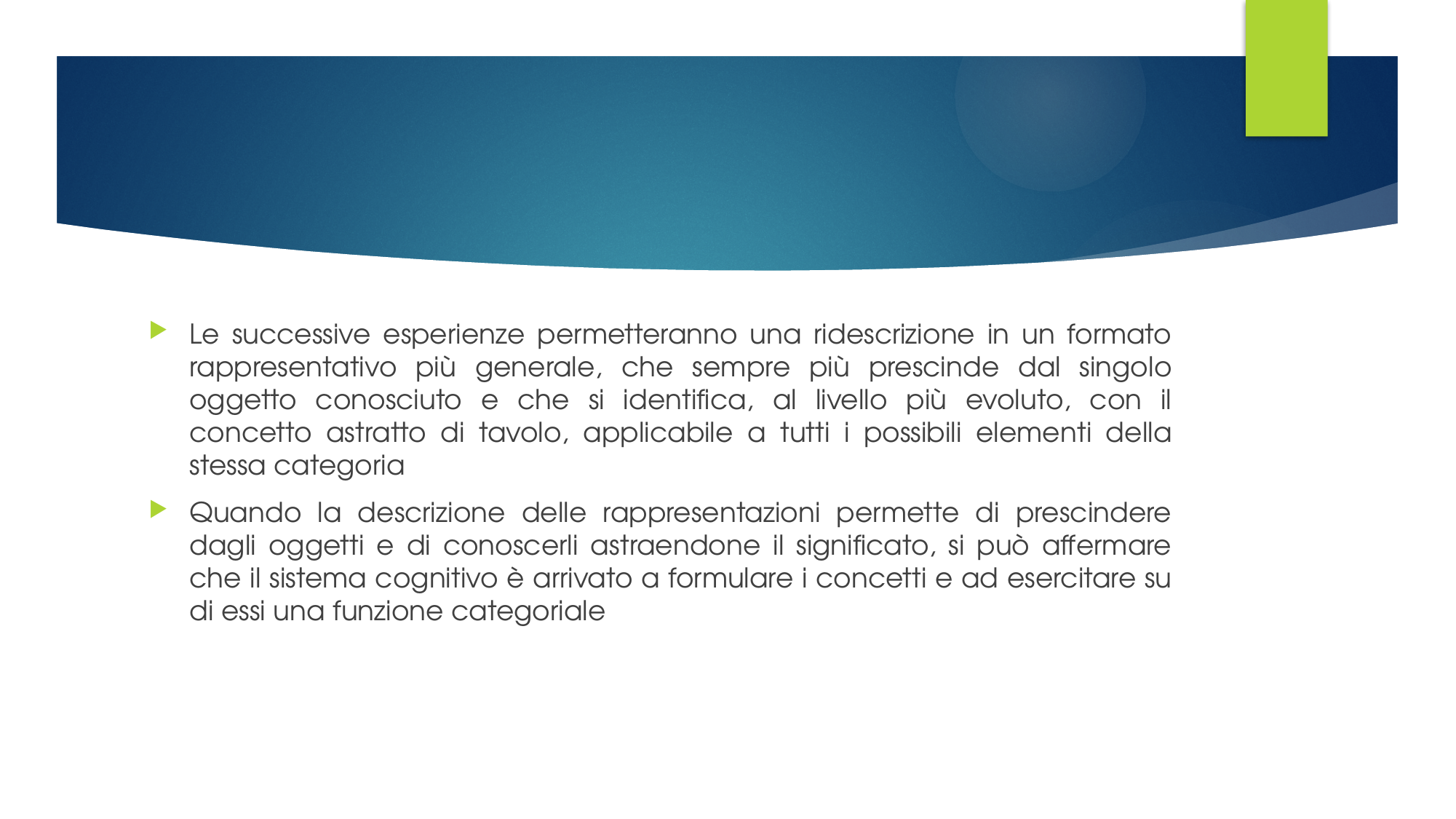

#
Le successive esperienze permetteranno una ridescrizione in un formato rappresentativo più generale, che sempre più prescinde dal singolo oggetto conosciuto e che si identifica, al livello più evoluto, con il concetto astratto di tavolo, applicabile a tutti i possibili elementi della stessa categoria
Quando la descrizione delle rappresentazioni permette di prescindere dagli oggetti e di conoscerli astraendone il significato, si può affermare che il sistema cognitivo è arrivato a formulare i concetti e ad esercitare su di essi una funzione categoriale